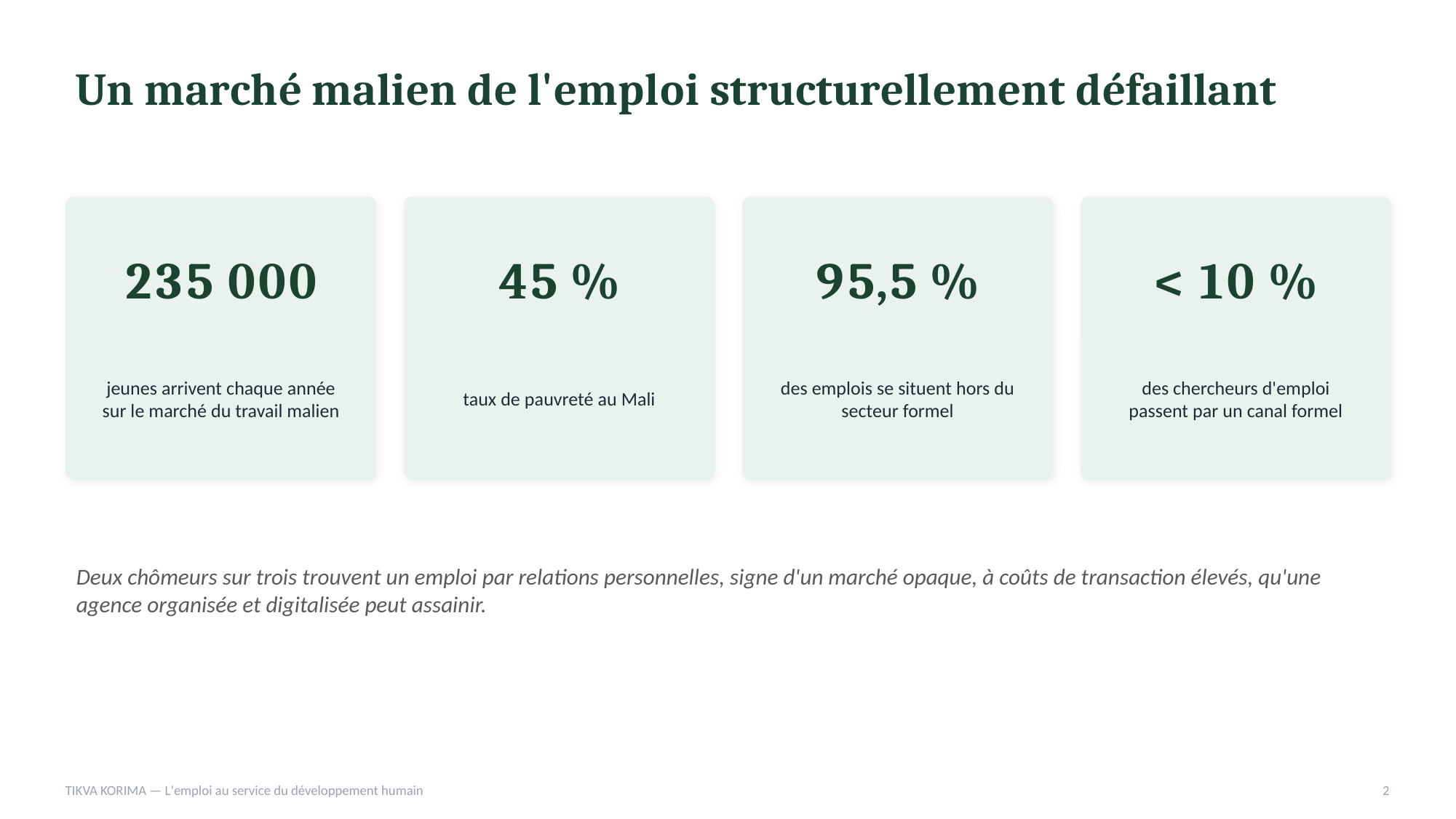

Un marché malien de l'emploi structurellement défaillant

235 000
45 %
95,5 %
< 10 %
jeunes arrivent chaque année sur le marché du travail malien
taux de pauvreté au Mali
des emplois se situent hors du secteur formel
des chercheurs d'emploi passent par un canal formel
Deux chômeurs sur trois trouvent un emploi par relations personnelles, signe d'un marché opaque, à coûts de transaction élevés, qu'une agence organisée et digitalisée peut assainir.
TIKVA KORIMA — L'emploi au service du développement humain
2